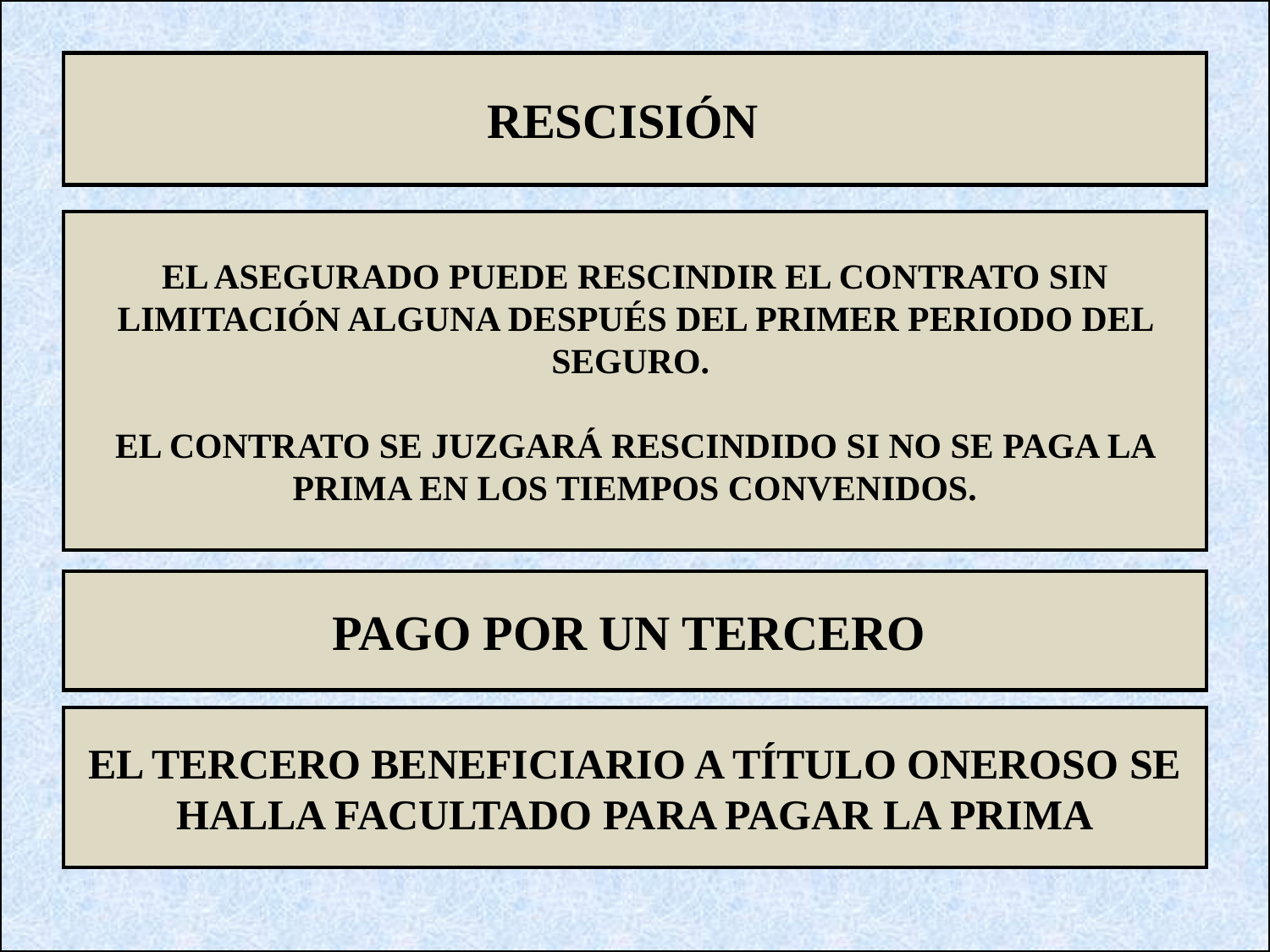

RESCISIÓN
EL ASEGURADO PUEDE RESCINDIR EL CONTRATO SIN LIMITACIÓN ALGUNA DESPUÉS DEL PRIMER PERIODO DEL SEGURO.
EL CONTRATO SE JUZGARÁ RESCINDIDO SI NO SE PAGA LA PRIMA EN LOS TIEMPOS CONVENIDOS.
PAGO POR UN TERCERO
EL TERCERO BENEFICIARIO A TÍTULO ONEROSO SE HALLA FACULTADO PARA PAGAR LA PRIMA